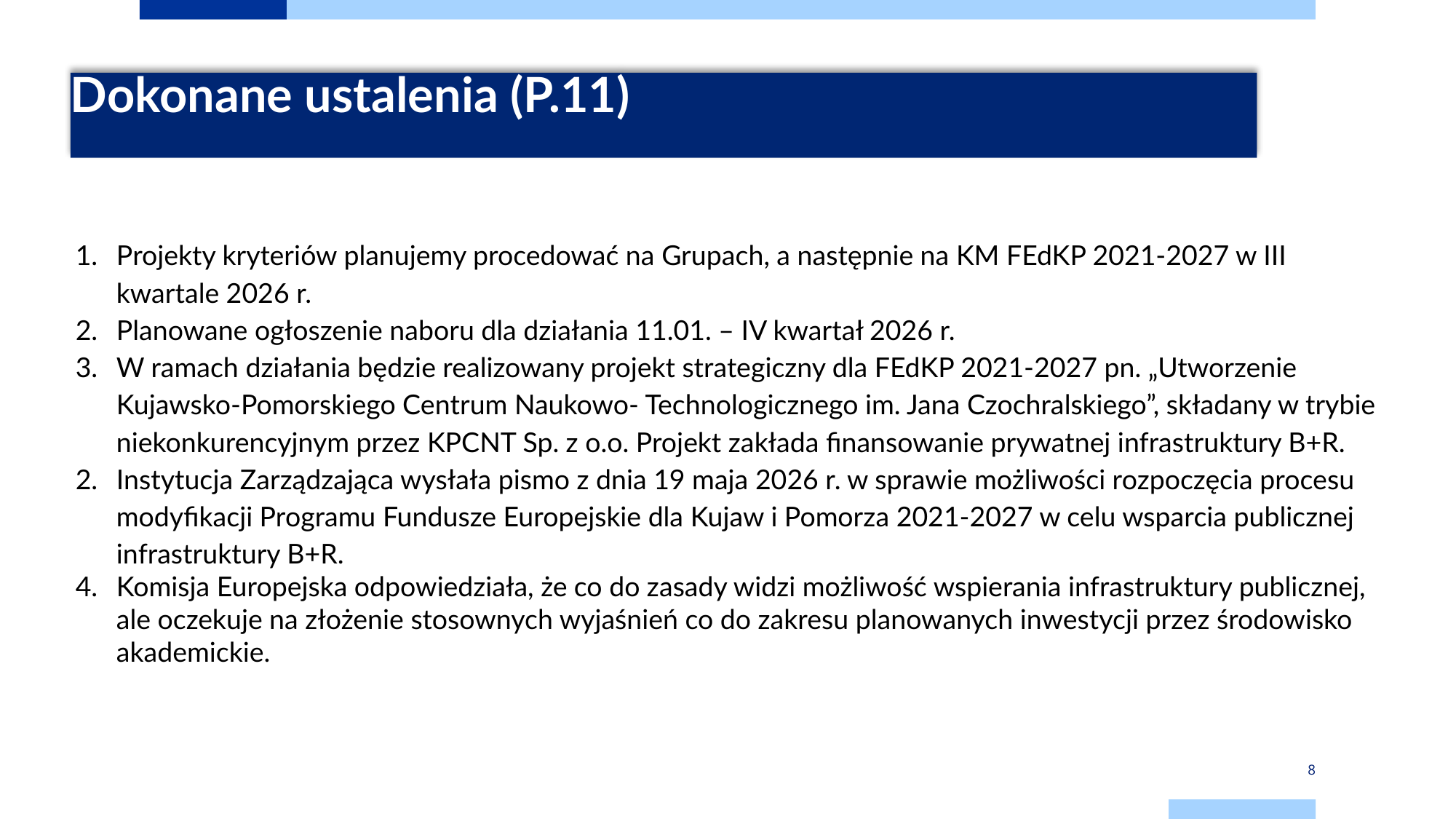

# Dokonane ustalenia (P.11)
Projekty kryteriów planujemy procedować na Grupach, a następnie na KM FEdKP 2021-2027 w III kwartale 2026 r.
Planowane ogłoszenie naboru dla działania 11.01. – IV kwartał 2026 r.
W ramach działania będzie realizowany projekt strategiczny dla FEdKP 2021-2027 pn. „Utworzenie Kujawsko-Pomorskiego Centrum Naukowo- Technologicznego im. Jana Czochralskiego”, składany w trybie niekonkurencyjnym przez KPCNT Sp. z o.o. Projekt zakłada finansowanie prywatnej infrastruktury B+R.
Instytucja Zarządzająca wysłała pismo z dnia 19 maja 2026 r. w sprawie możliwości rozpoczęcia procesu modyfikacji Programu Fundusze Europejskie dla Kujaw i Pomorza 2021-2027 w celu wsparcia publicznej infrastruktury B+R.
Komisja Europejska odpowiedziała, że co do zasady widzi możliwość wspierania infrastruktury publicznej, ale oczekuje na złożenie stosownych wyjaśnień co do zakresu planowanych inwestycji przez środowisko akademickie.

8